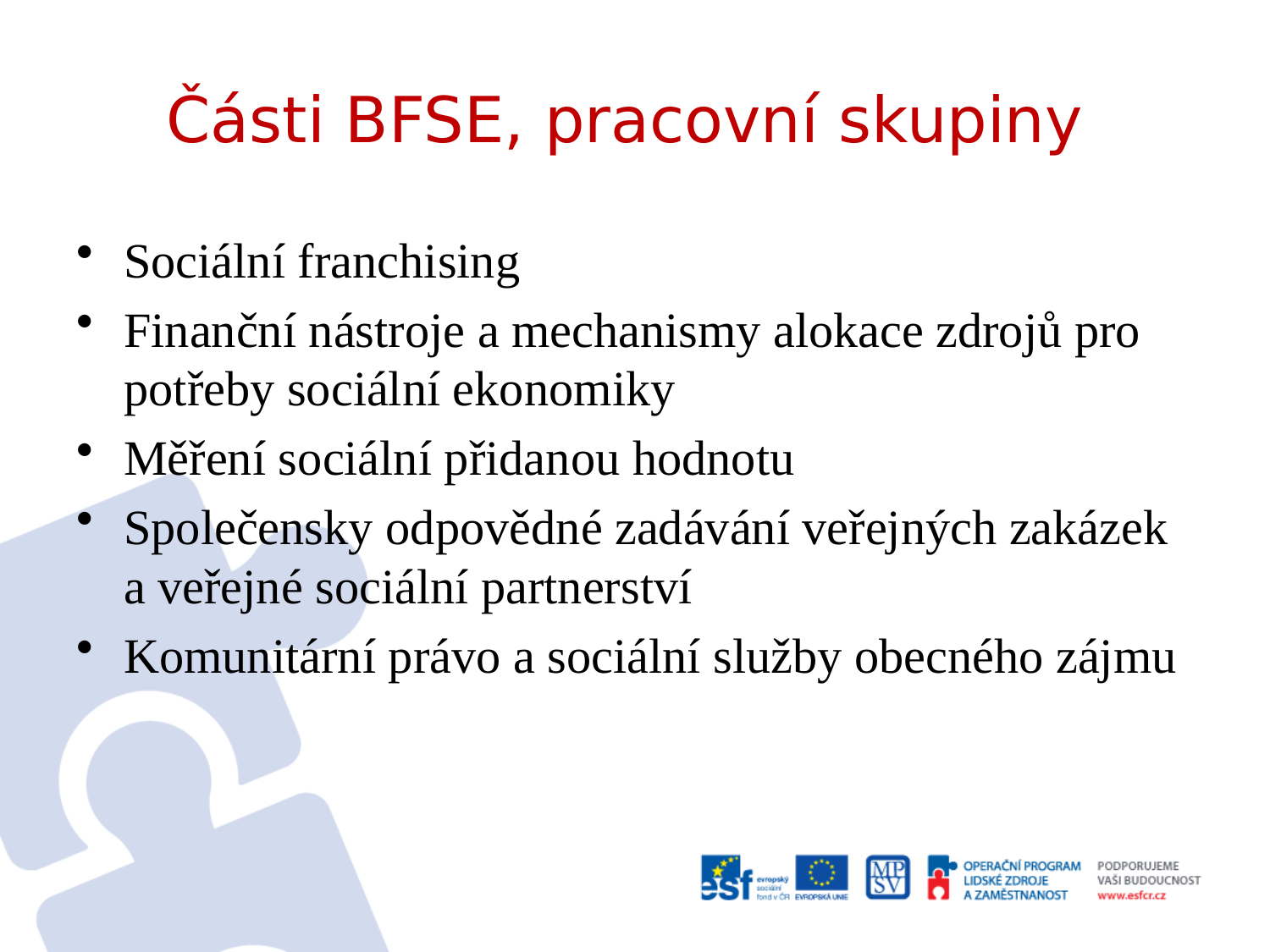

# Části BFSE, pracovní skupiny
Sociální franchising
Finanční nástroje a mechanismy alokace zdrojů pro potřeby sociální ekonomiky
Měření sociální přidanou hodnotu
Společensky odpovědné zadávání veřejných zakázek a veřejné sociální partnerství
Komunitární právo a sociální služby obecného zájmu